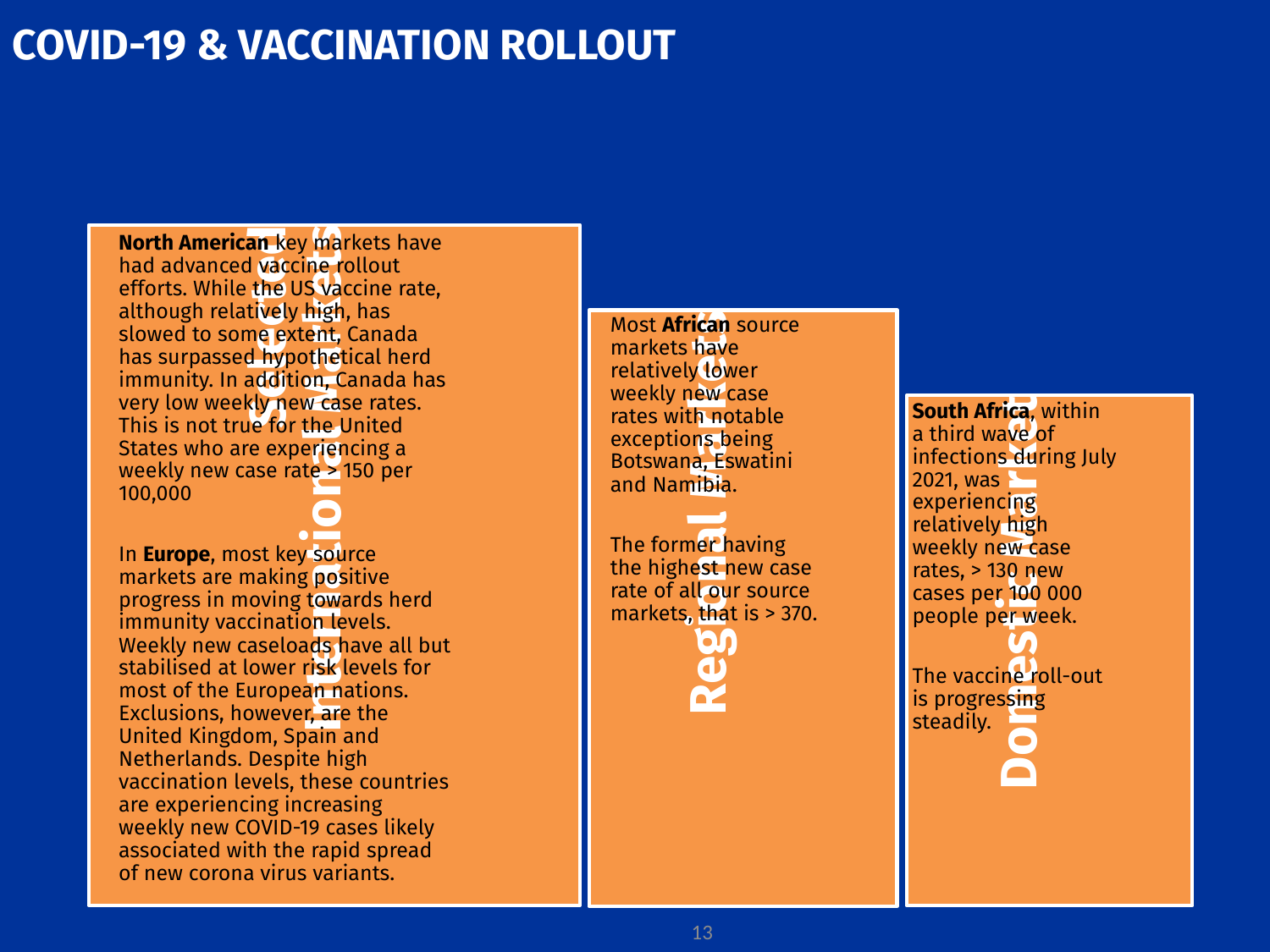

COVID-19 & VACCINATION ROLLOUT
Domestic Market
Regional Markets
	Selected International Markets
North American key markets have had advanced vaccine rollout efforts. While the US vaccine rate, although relatively high, has slowed to some extent, Canada has surpassed hypothetical herd immunity. In addition, Canada has very low weekly new case rates. This is not true for the United States who are experiencing a weekly new case rate > 150 per 100,000

In Europe, most key source markets are making positive progress in moving towards herd immunity vaccination levels. Weekly new caseloads have all but stabilised at lower risk levels for most of the European nations. Exclusions, however, are the United Kingdom, Spain and Netherlands. Despite high vaccination levels, these countries are experiencing increasing weekly new COVID-19 cases likely associated with the rapid spread of new corona virus variants.

Most African source markets have relatively lower weekly new case rates with notable exceptions being Botswana, Eswatini and Namibia.

The former having the highest new case rate of all our source markets, that is > 370.
South Africa, within a third wave of infections during July 2021, was experiencing relatively high weekly new case rates, > 130 new cases per 100 000 people per week.

The vaccine roll-out is progressing steadily.
13